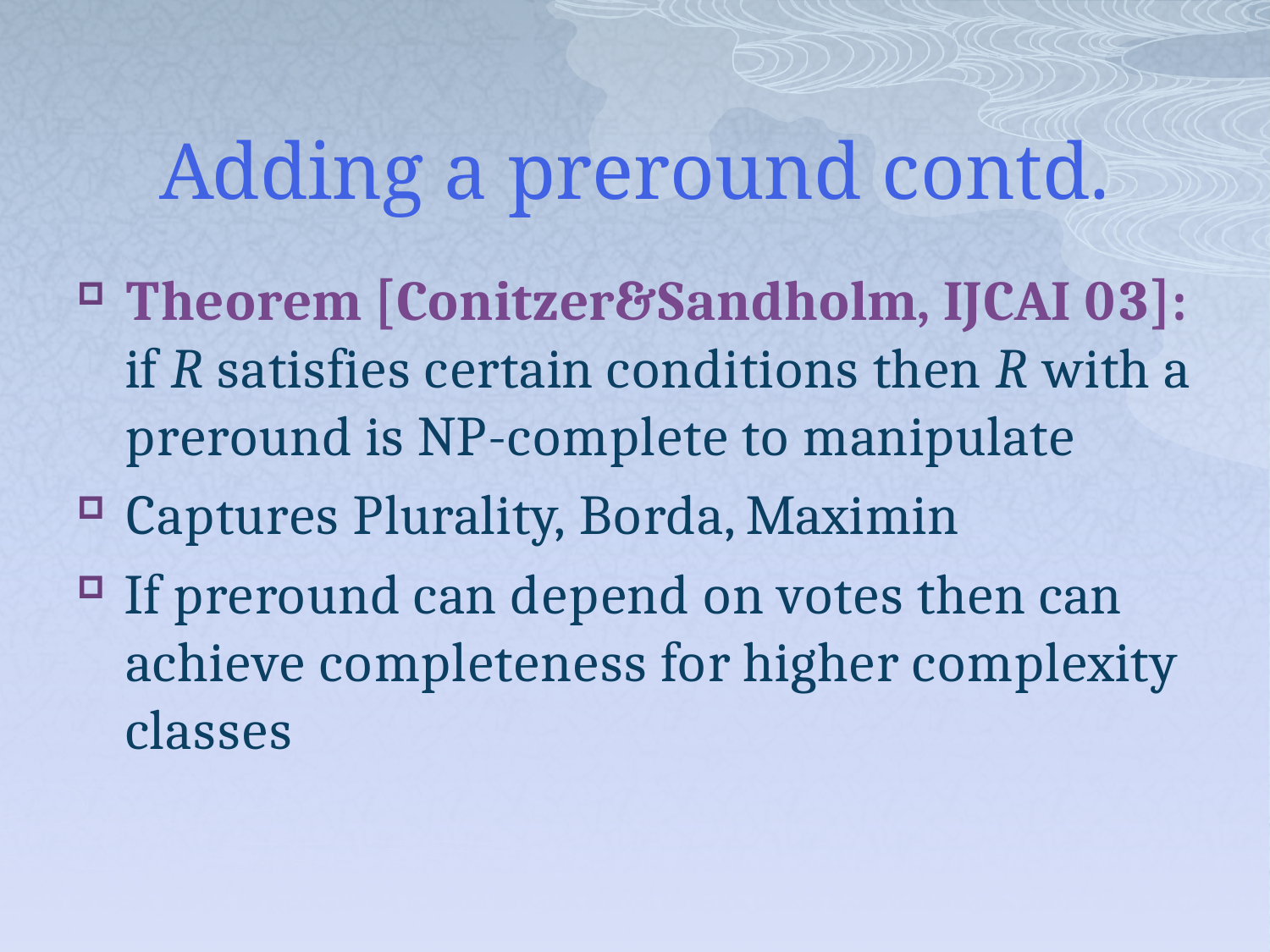

# Adding a preround contd.
Theorem [Conitzer&Sandholm, IJCAI 03]: if R satisfies certain conditions then R with a preround is NP-complete to manipulate
Captures Plurality, Borda, Maximin
If preround can depend on votes then can achieve completeness for higher complexity classes